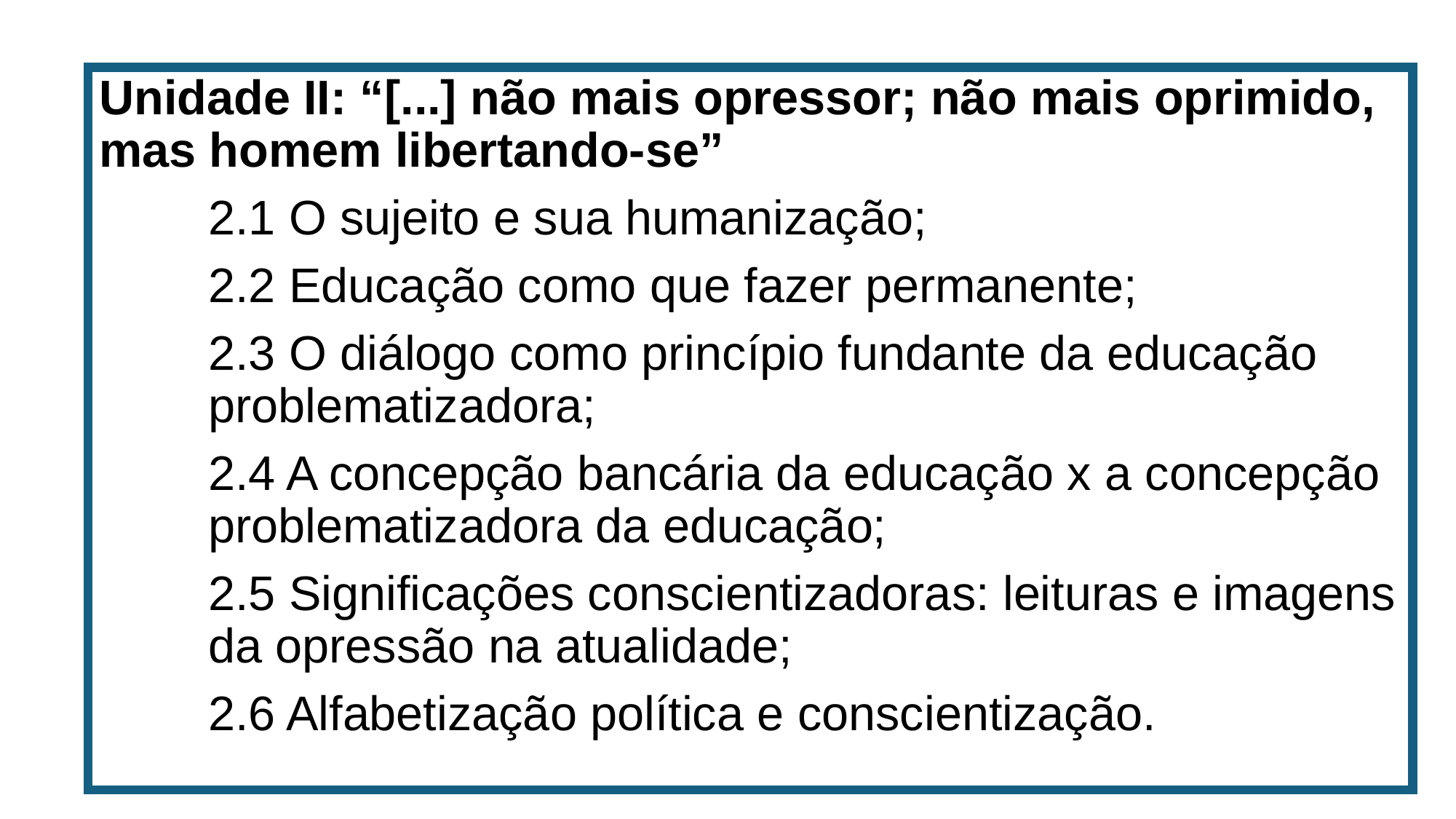

Unidade II: “[...] não mais opressor; não mais oprimido, mas homem libertando-se”
	2.1 O sujeito e sua humanização;
	2.2 Educação como que fazer permanente;
	2.3 O diálogo como princípio fundante da educação 	problematizadora;
	2.4 A concepção bancária da educação x a concepção 	problematizadora da educação;
	2.5 Significações conscientizadoras: leituras e imagens 	da opressão na atualidade;
	2.6 Alfabetização política e conscientização.